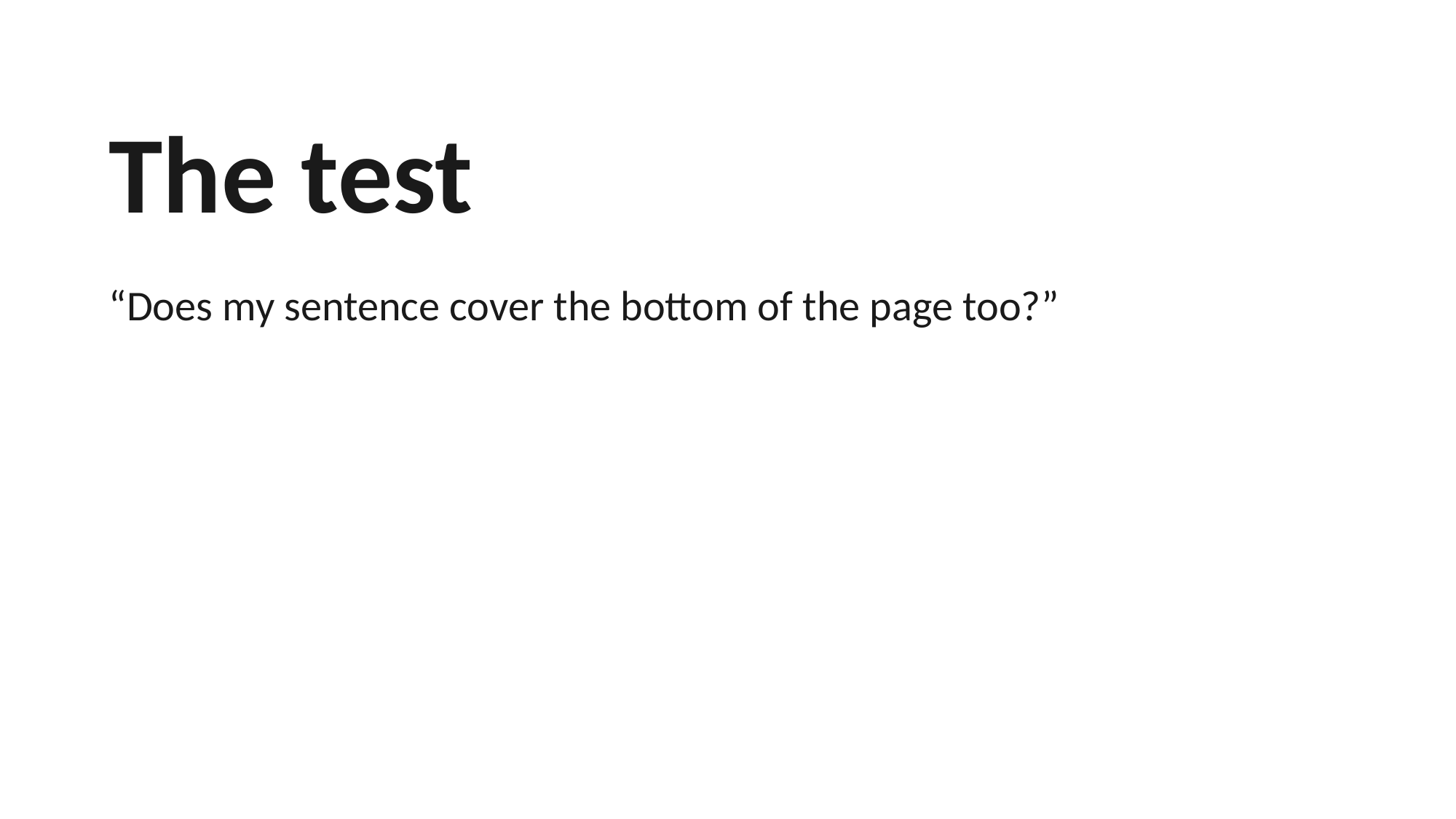

The test
“Does my sentence cover the bottom of the page too?”